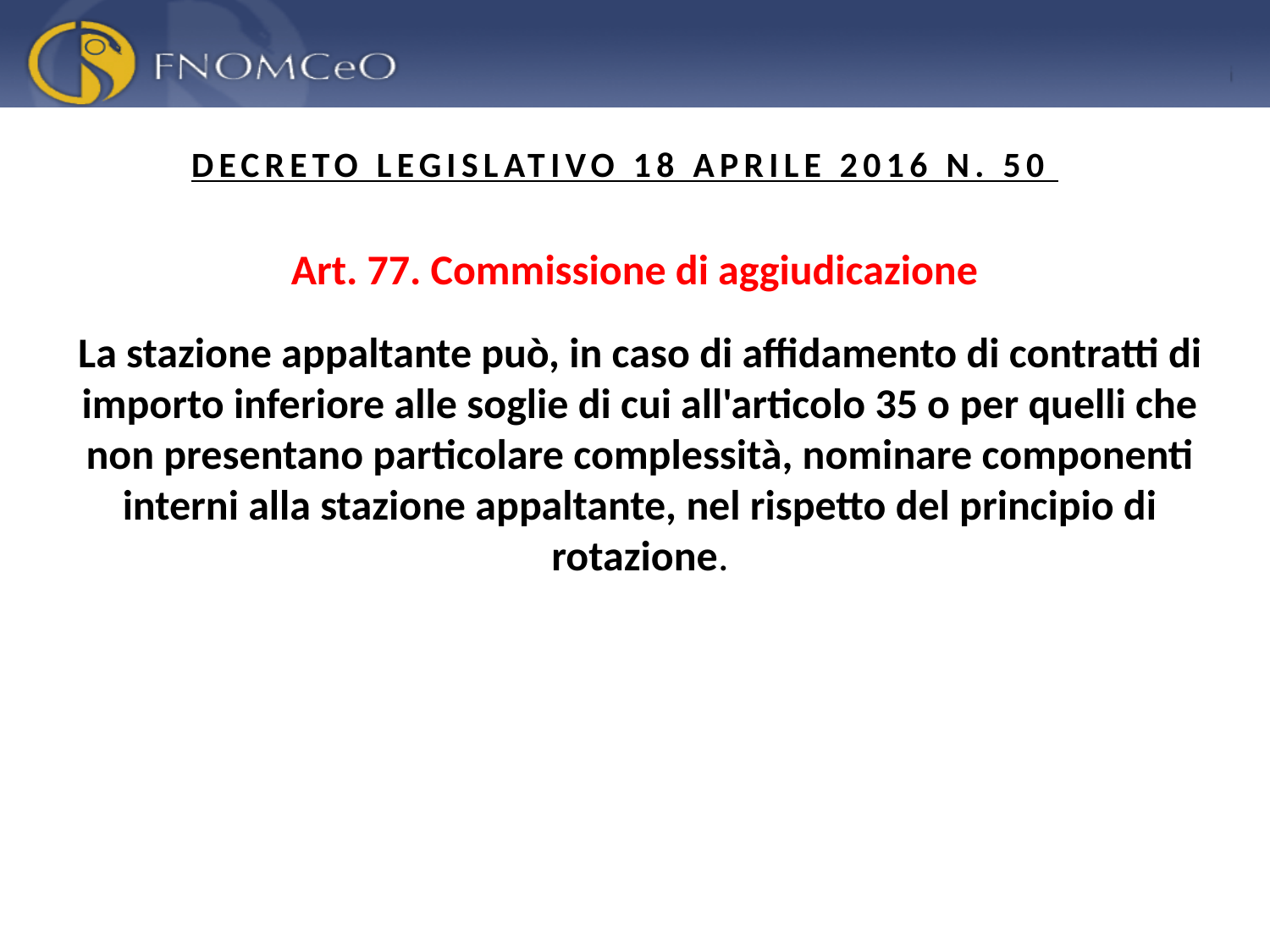

DECRETO LEGISLATIVO 18 APRILE 2016 N. 50
Art. 77. Commissione di aggiudicazione
La stazione appaltante può, in caso di affidamento di contratti di importo inferiore alle soglie di cui all'articolo 35 o per quelli che non presentano particolare complessità, nominare componenti interni alla stazione appaltante, nel rispetto del principio di rotazione.